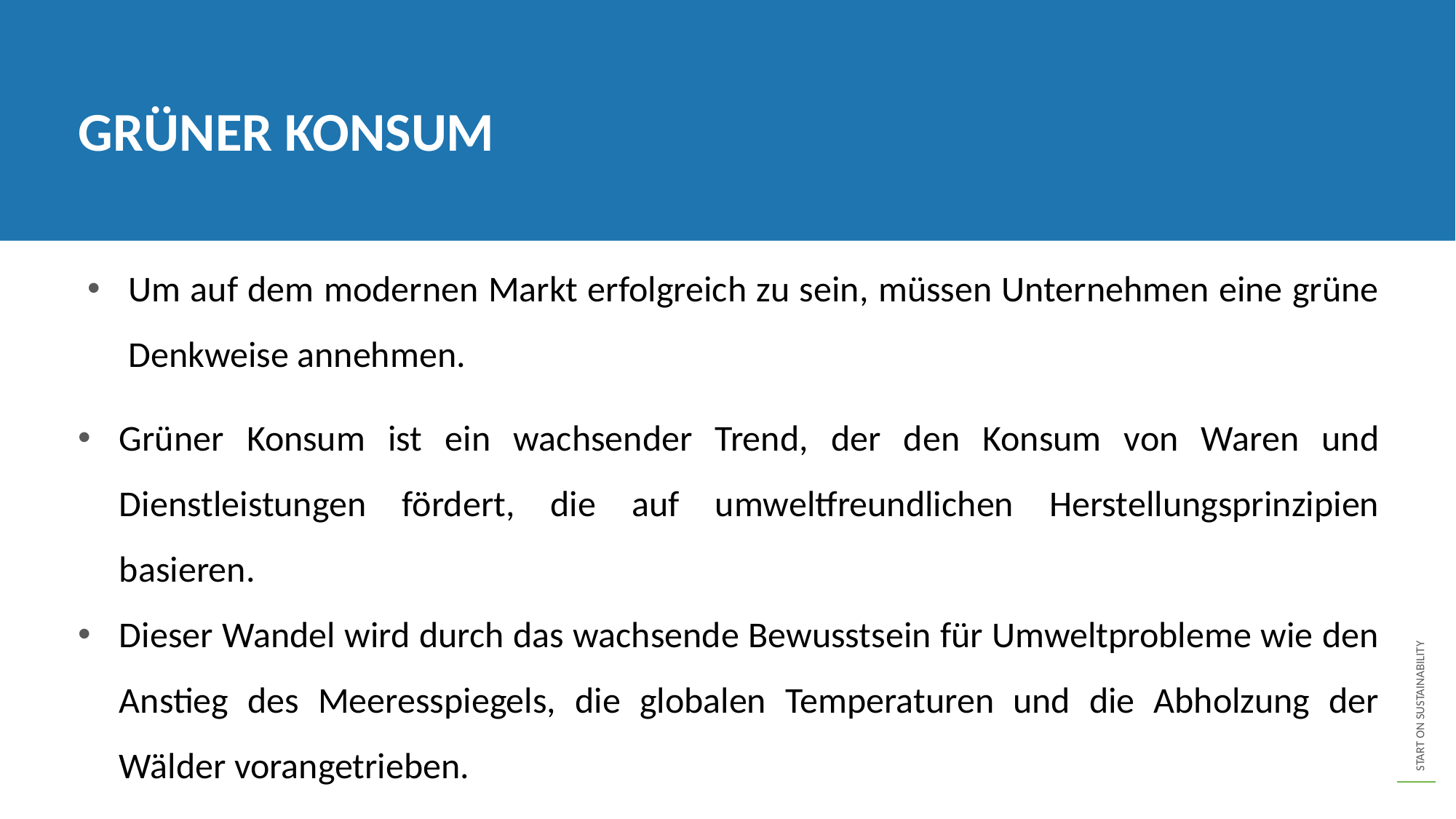

GRÜNER KONSUM
Um auf dem modernen Markt erfolgreich zu sein, müssen Unternehmen eine grüne Denkweise annehmen.
Grüner Konsum ist ein wachsender Trend, der den Konsum von Waren und Dienstleistungen fördert, die auf umweltfreundlichen Herstellungsprinzipien basieren.
Dieser Wandel wird durch das wachsende Bewusstsein für Umweltprobleme wie den Anstieg des Meeresspiegels, die globalen Temperaturen und die Abholzung der Wälder vorangetrieben.